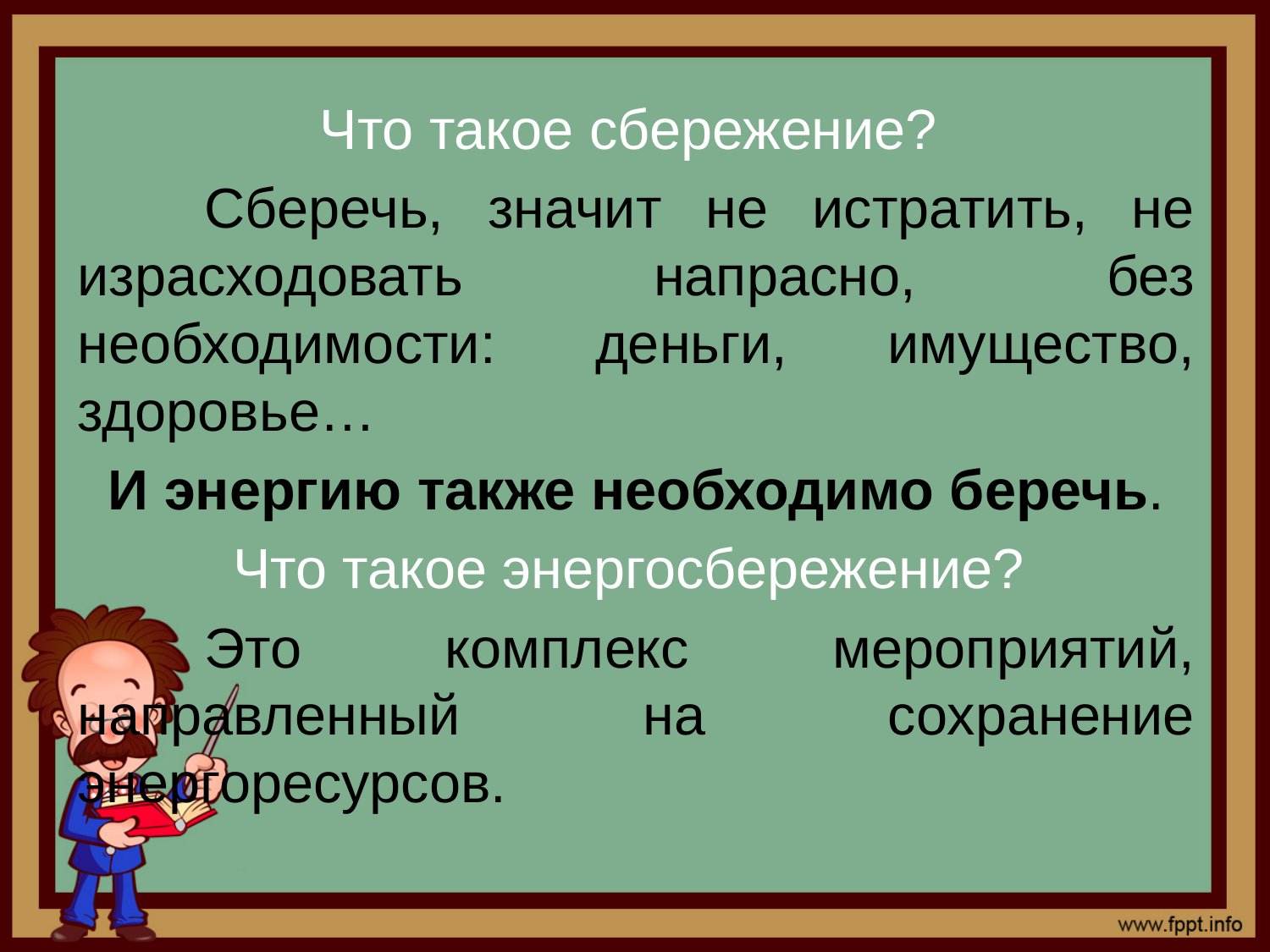

#
Что такое сбережение?
	Сберечь, значит не истратить, не израсходовать напрасно, без необходимости: деньги, имущество, здоровье…
 И энергию также необходимо беречь.
Что такое энергосбережение?
	Это комплекс мероприятий, направленный на сохранение энергоресурсов.